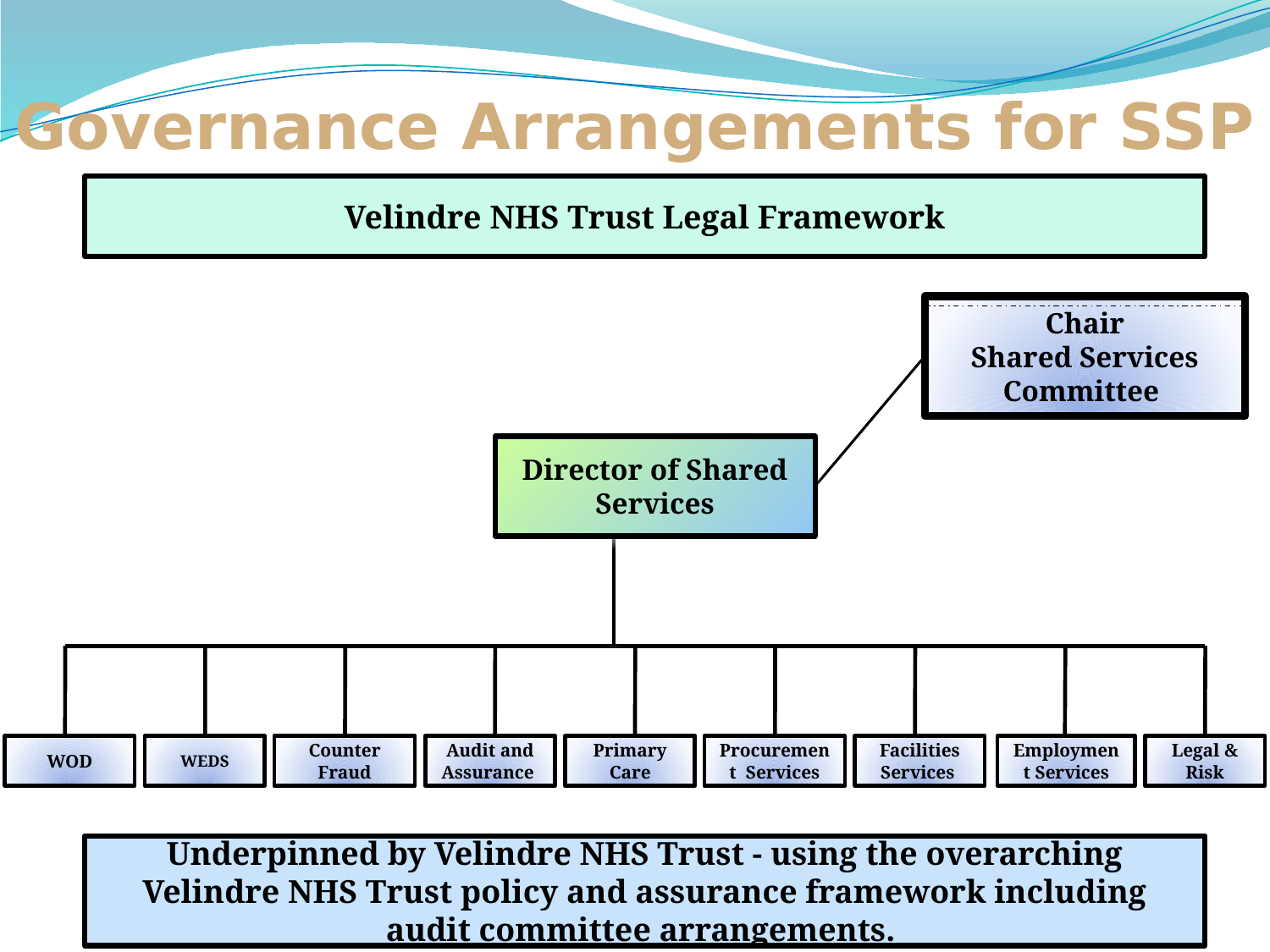

Governance Arrangements for SSP
Velindre NHS Trust Legal Framework
Chair
Shared Services Committee
Director of Shared Services
Audit and Assurance
Primary Care
Facilities Services
Employment Services
Legal & Risk
Procurement  Services
WOD
WEDS
Counter Fraud

Underpinned by Velindre NHS Trust - using the overarching Velindre NHS Trust policy and assurance framework including audit committee arrangements.